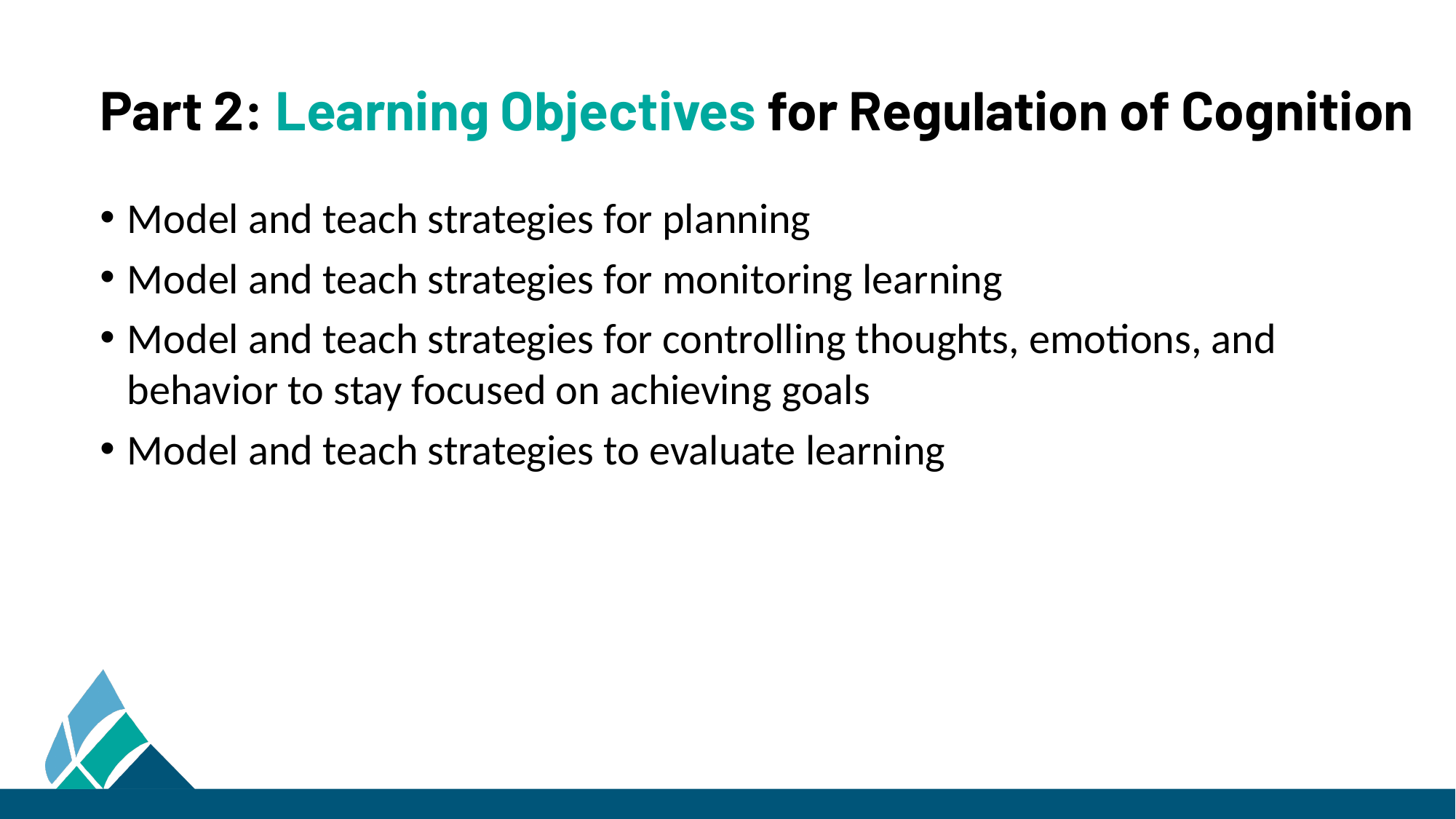

# Part 2: Learning Objectives for Regulation of Cognition
Model and teach strategies for planning
Model and teach strategies for monitoring learning
Model and teach strategies for controlling thoughts, emotions, and behavior to stay focused on achieving goals
Model and teach strategies to evaluate learning